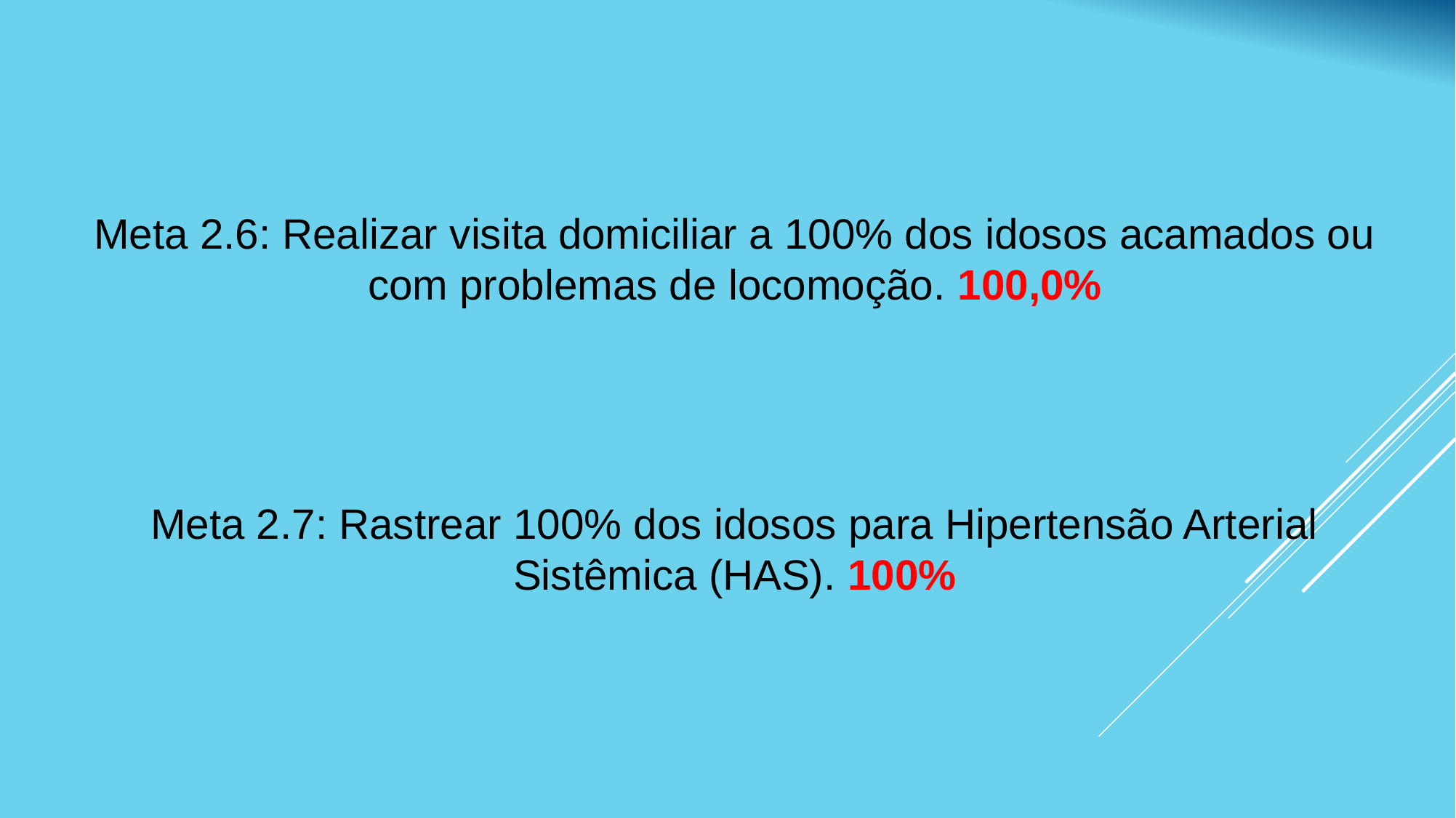

Meta 2.6: Realizar visita domiciliar a 100% dos idosos acamados ou com problemas de locomoção. 100,0%
Meta 2.7: Rastrear 100% dos idosos para Hipertensão Arterial Sistêmica (HAS). 100%